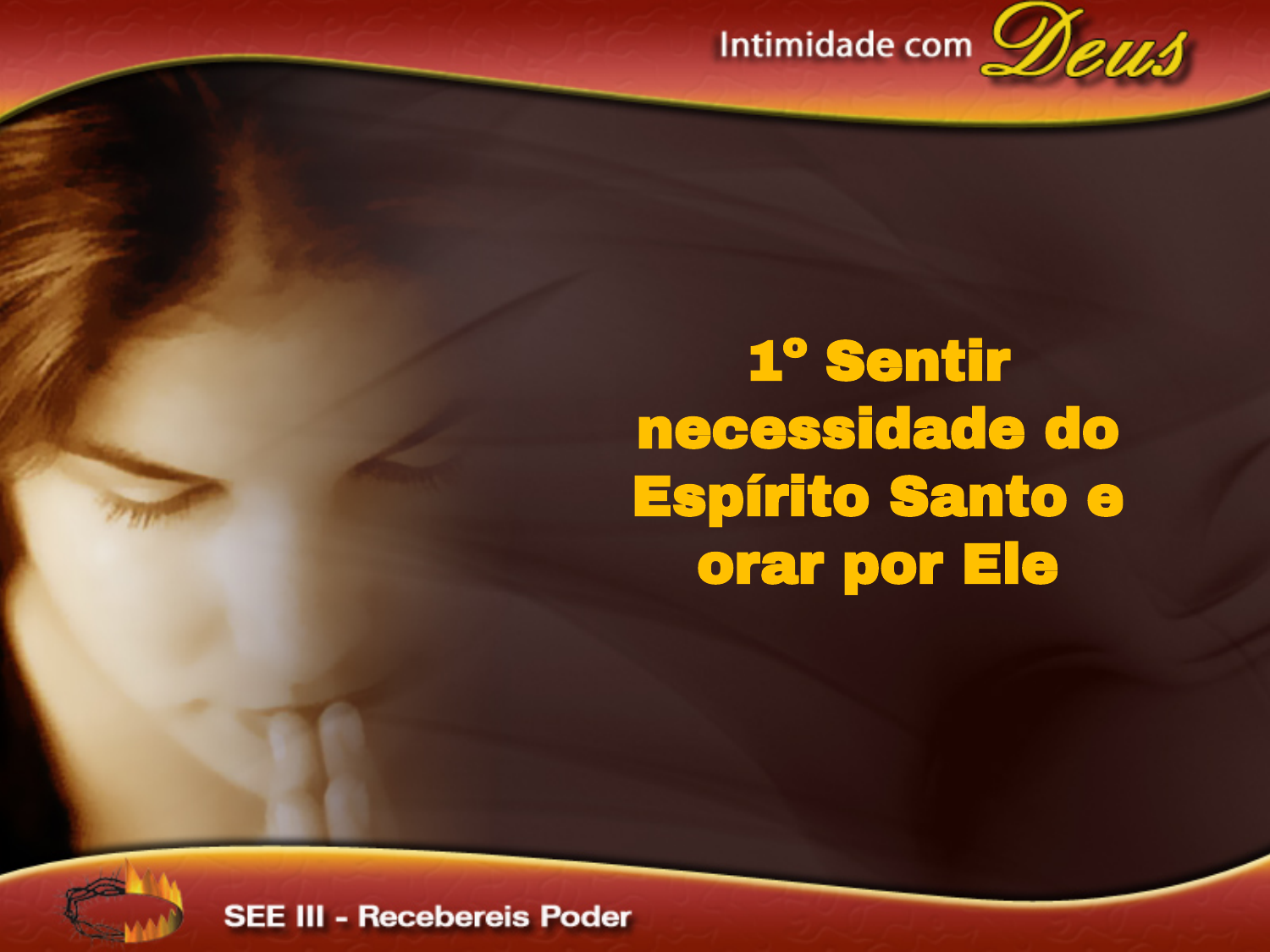

1º Sentir necessidade do Espírito Santo e orar por Ele